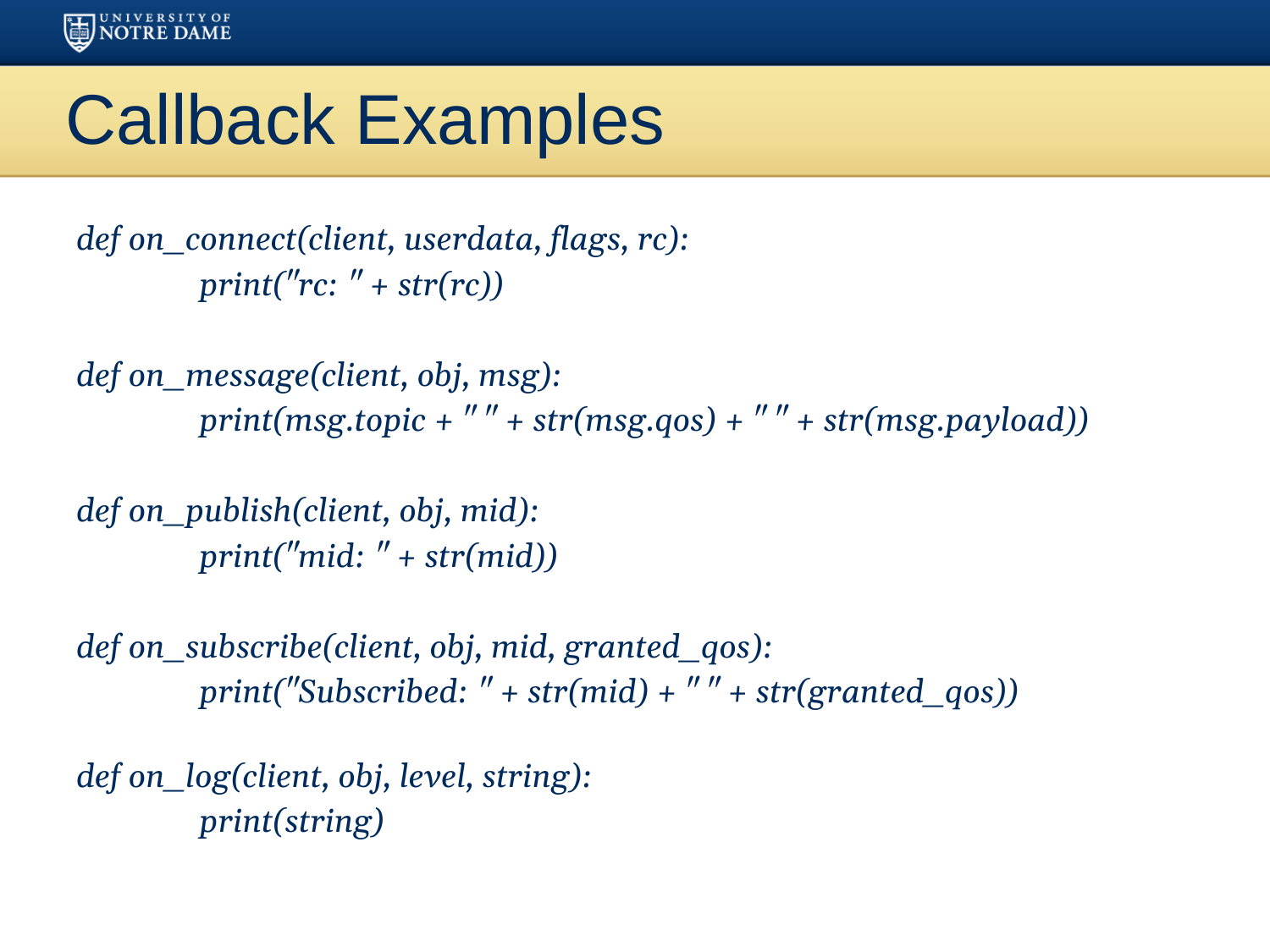

# Callback Examples
def on_connect(client, userdata, flags, rc):
	print("rc: " + str(rc))

def on_message(client, obj, msg):
	print(msg.topic + " " + str(msg.qos) + " " + str(msg.payload))

def on_publish(client, obj, mid):
	print("mid: " + str(mid))

def on_subscribe(client, obj, mid, granted_qos):
	print("Subscribed: " + str(mid) + " " + str(granted_qos))
def on_log(client, obj, level, string):
	print(string)